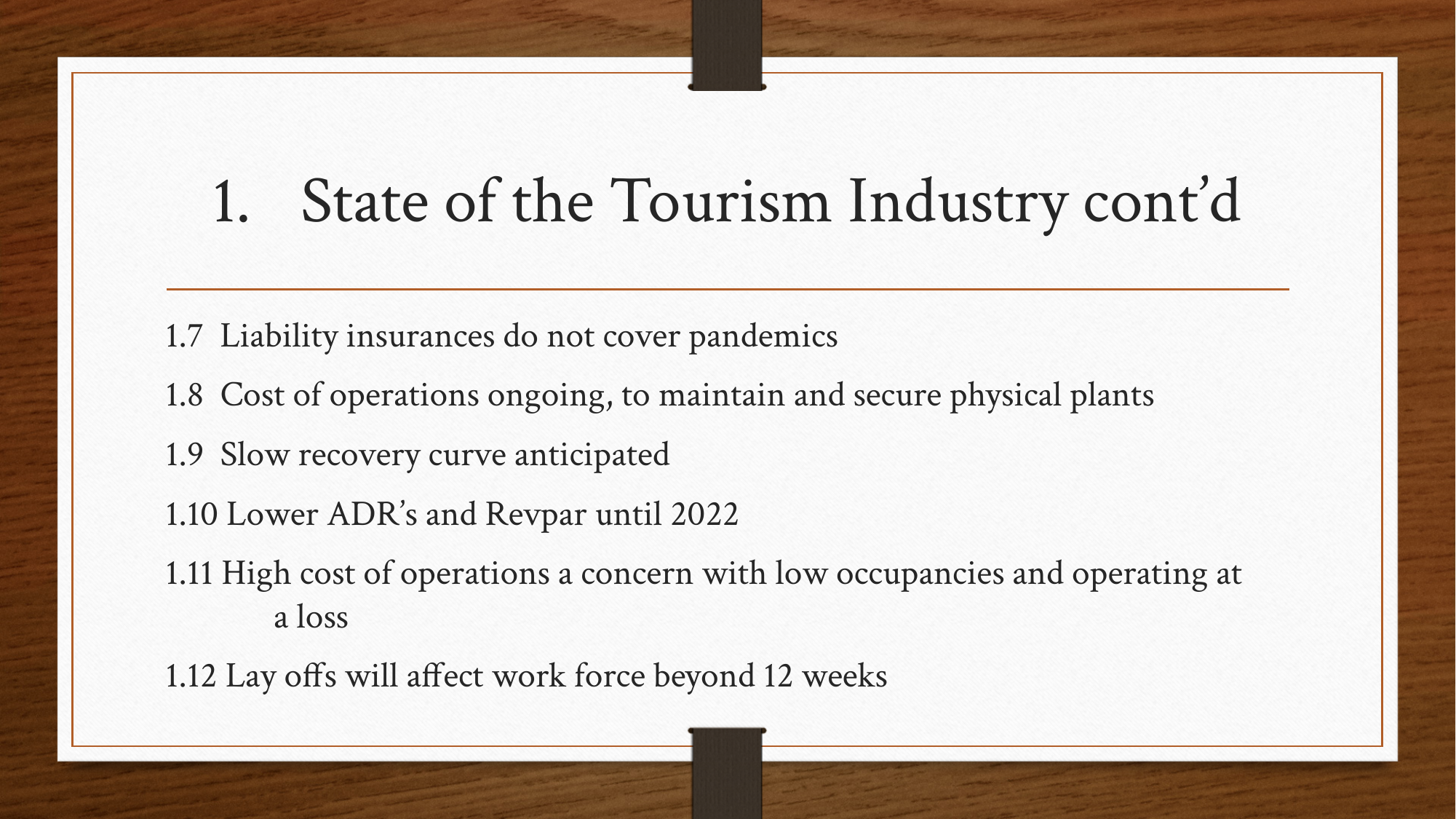

# State of the Tourism Industry cont’d
1.7  Liability insurances do not cover pandemics
1.8  Cost of operations ongoing, to maintain and secure physical plants
1.9  Slow recovery curve anticipated
1.10 Lower ADR’s and Revpar until 2022
1.11 High cost of operations a concern with low occupancies and operating at 	a loss
1.12 Lay offs will affect work force beyond 12 weeks